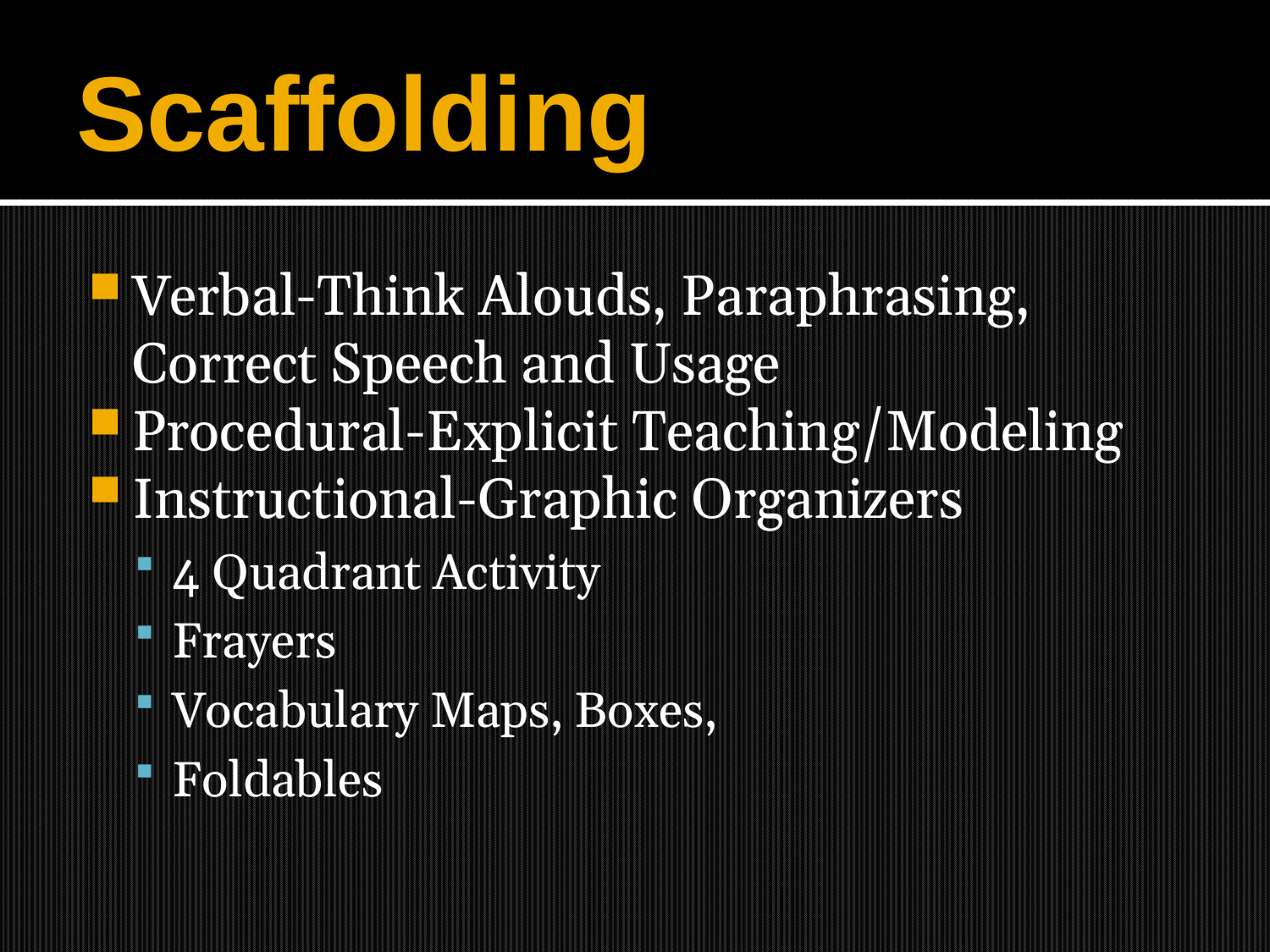

# Scaffolding
Verbal-Think Alouds, Paraphrasing, Correct Speech and Usage
Procedural-Explicit Teaching/Modeling
Instructional-Graphic Organizers
4 Quadrant Activity
Frayers
Vocabulary Maps, Boxes,
Foldables